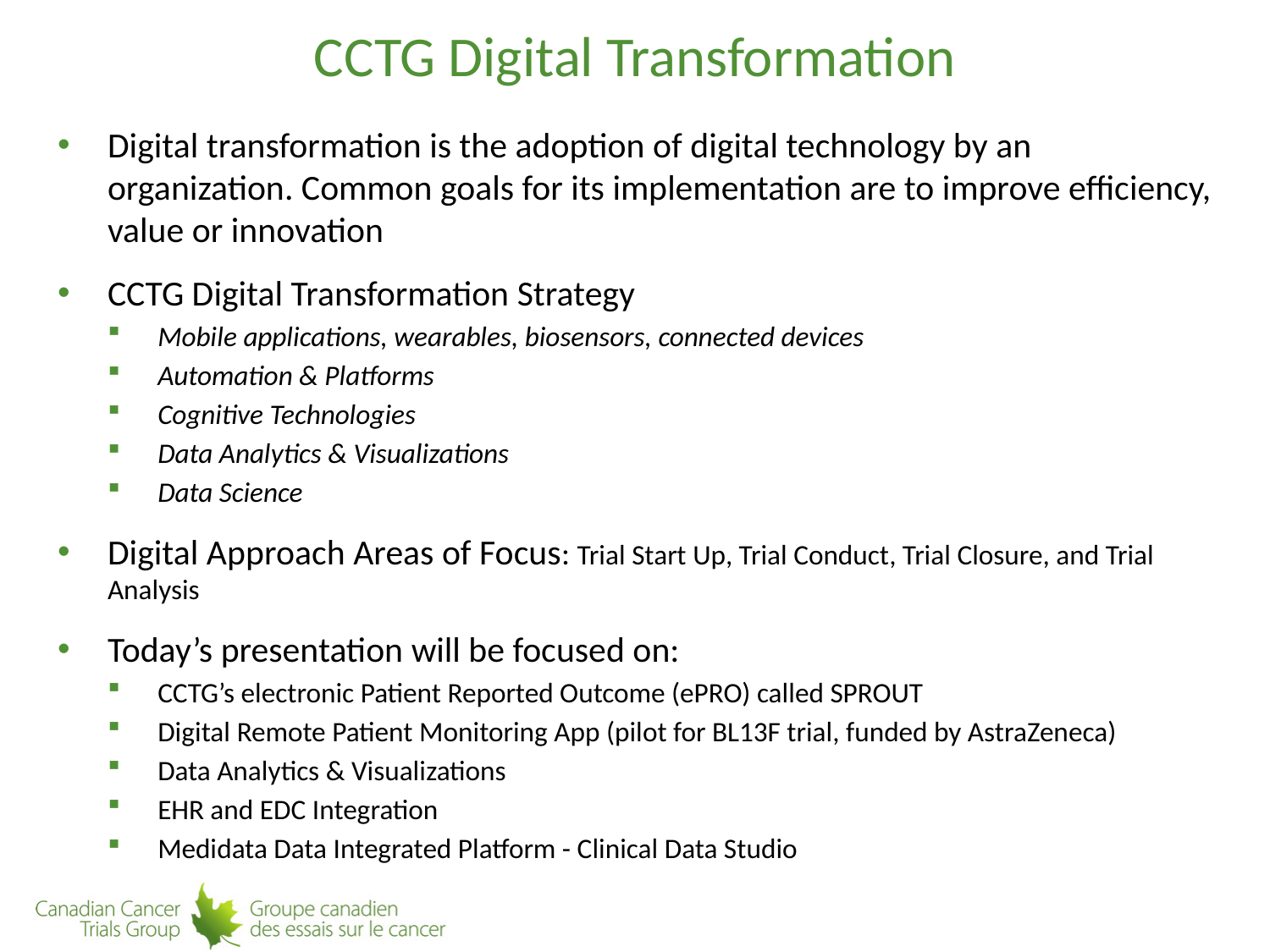

# CCTG Digital Transformation
Digital transformation is the adoption of digital technology by an organization. Common goals for its implementation are to improve efficiency, value or innovation
CCTG Digital Transformation Strategy
Mobile applications, wearables, biosensors, connected devices
Automation & Platforms
Cognitive Technologies
Data Analytics & Visualizations
Data Science
Digital Approach Areas of Focus: Trial Start Up, Trial Conduct, Trial Closure, and Trial Analysis
Today’s presentation will be focused on:
CCTG’s electronic Patient Reported Outcome (ePRO) called SPROUT
Digital Remote Patient Monitoring App (pilot for BL13F trial, funded by AstraZeneca)
Data Analytics & Visualizations
EHR and EDC Integration
Medidata Data Integrated Platform - Clinical Data Studio

4